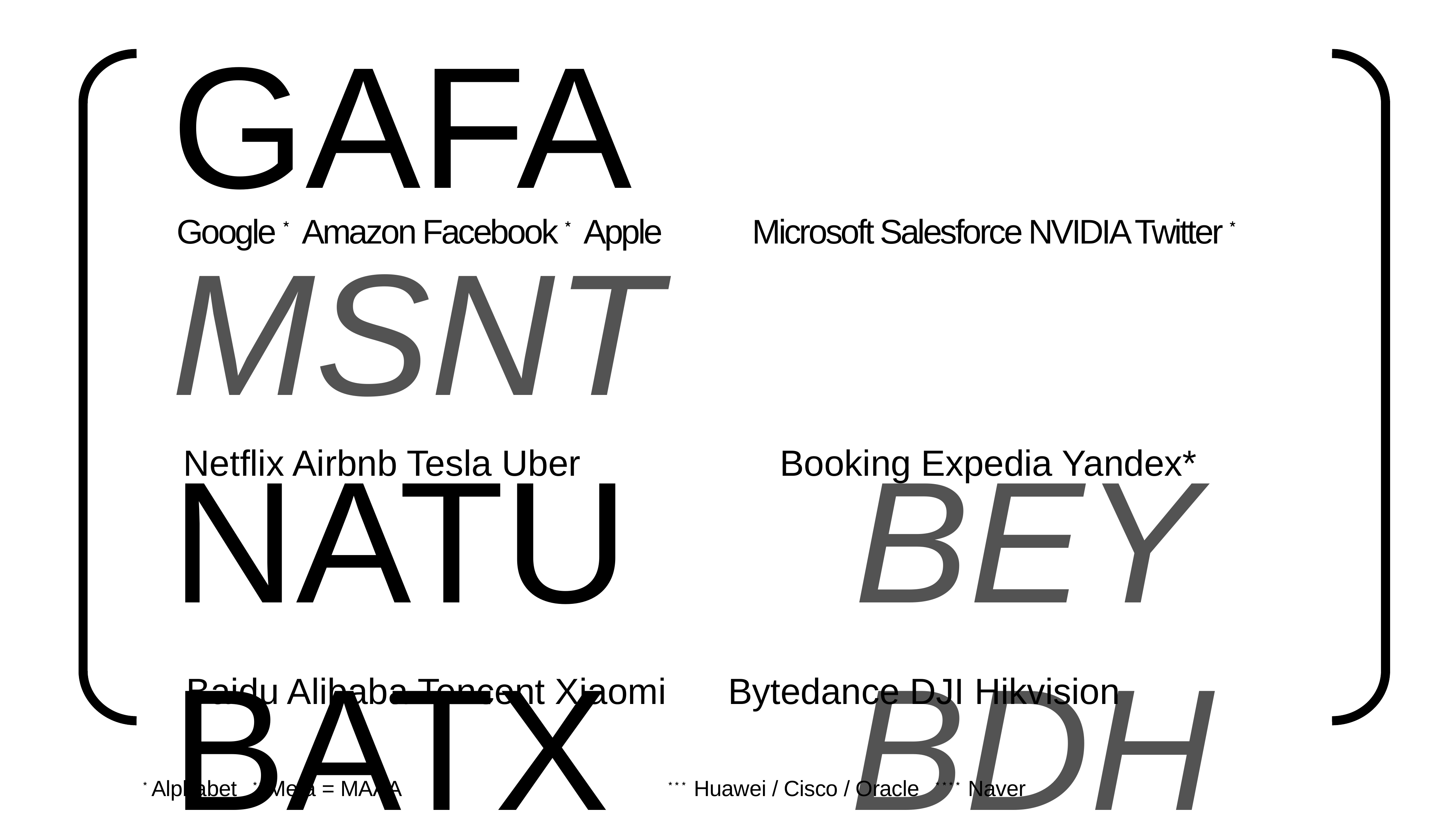

GAFA     MSNT
NATU      BEY
BATX     BDH

Google﹡ Amazon Facebook﹡ Apple    	    Microsoft Salesforce NVIDIA Twitter﹡
Netflix Airbnb Tesla Uber 	      	     Booking Expedia Yandex*
Baidu Alibaba Tencent Xiaomi 	     Bytedance DJI Hikvision
﹡Alphabet  ﹡﹡Meta = MAAA 				               ﹡﹡﹡ Huawei / Cisco / Oracle  ﹡﹡﹡﹡ Naver